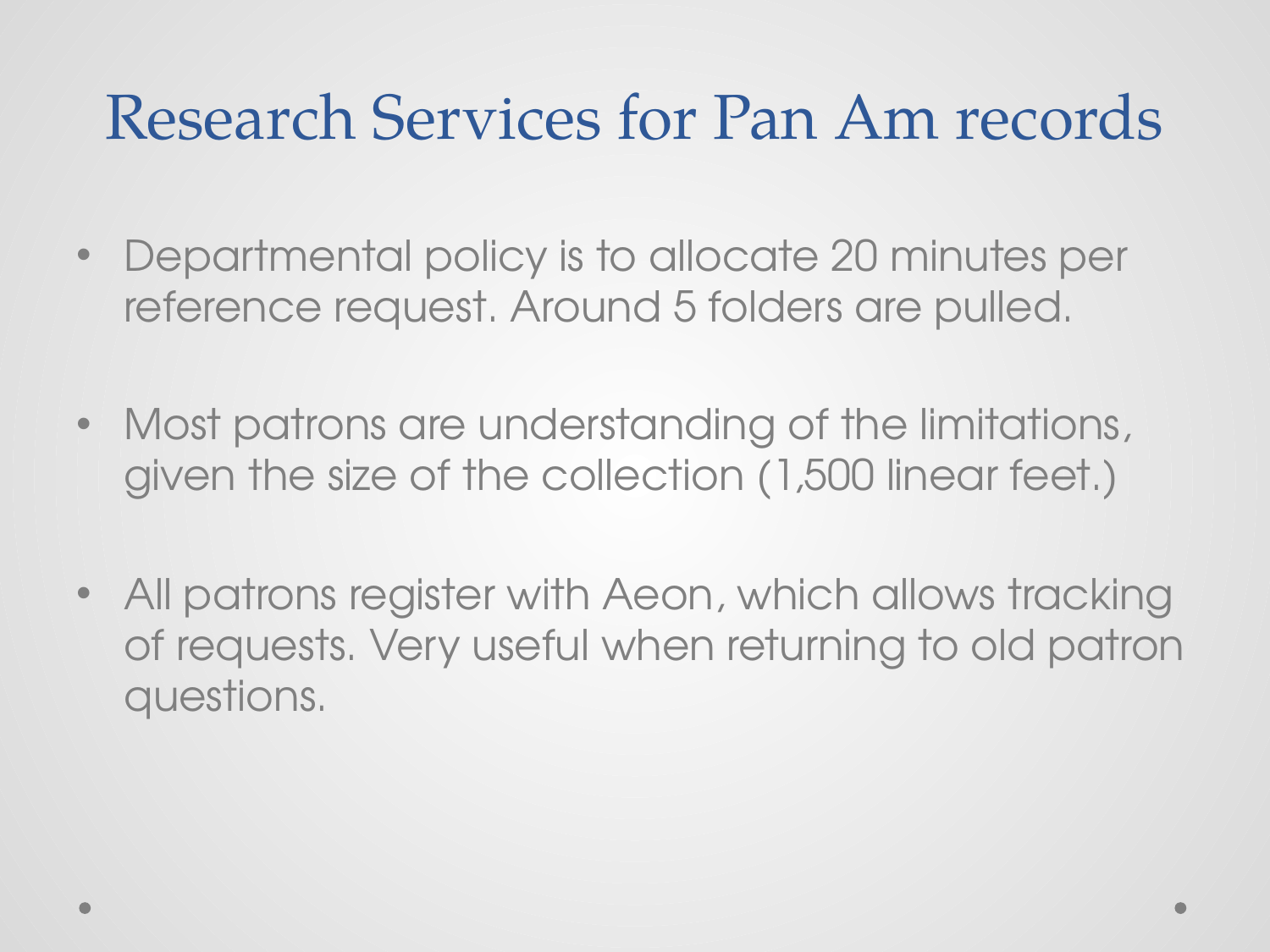

# Research Services for Pan Am records
Departmental policy is to allocate 20 minutes per reference request. Around 5 folders are pulled.

Most patrons are understanding of the limitations, given the size of the collection (1,500 linear feet.)

All patrons register with Aeon, which allows tracking of requests. Very useful when returning to old patron questions.